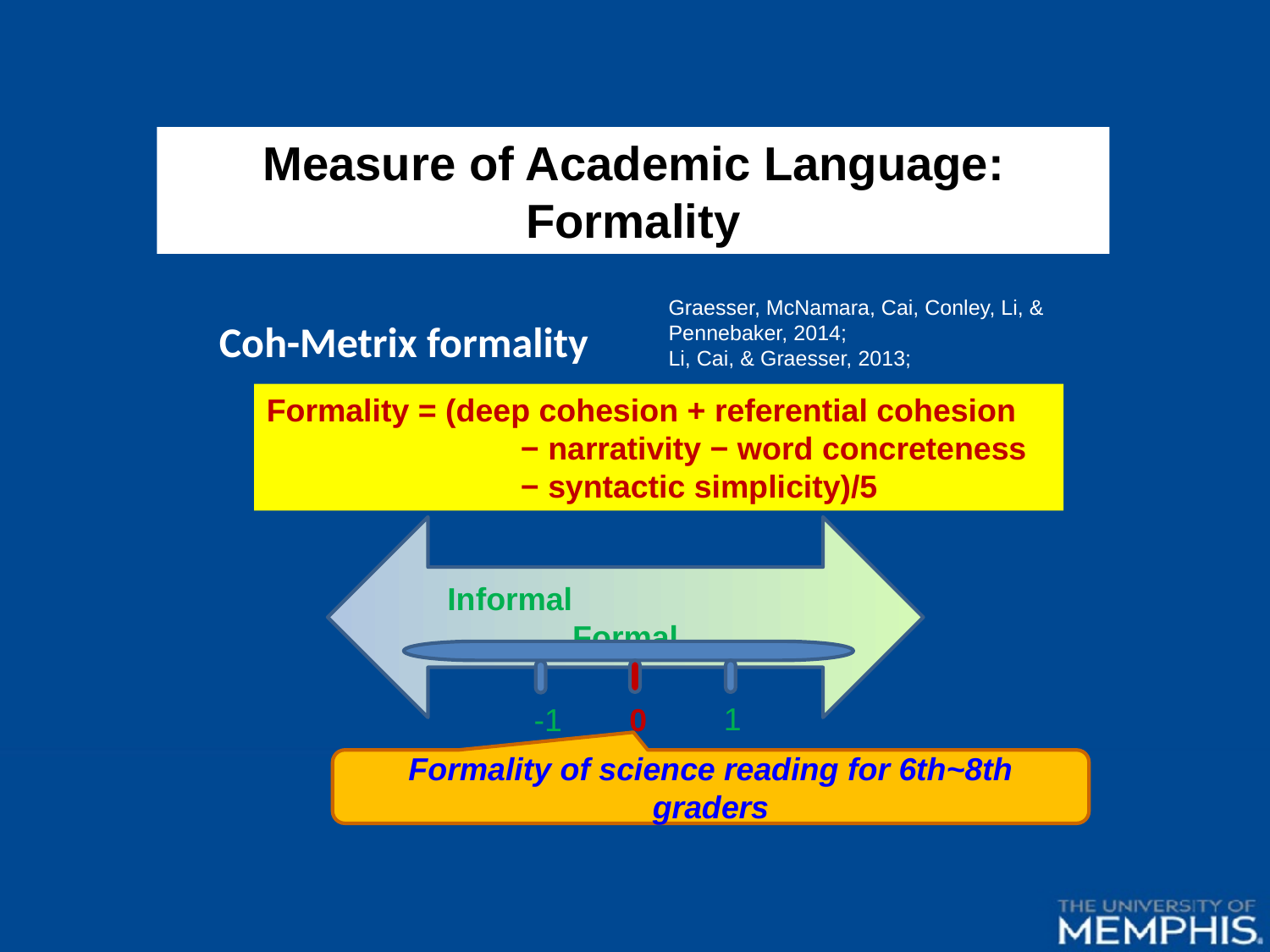

Measure of Academic Language: Formality
Graesser, McNamara, Cai, Conley, Li, & Pennebaker, 2014;
Li, Cai, & Graesser, 2013;
Coh-Metrix formality
Formality = (deep cohesion + referential cohesion
		− narrativity − word concreteness
		− syntactic simplicity)/5
Informal                           Formal

1
-1
0
Formality of science reading for 6th~8th graders